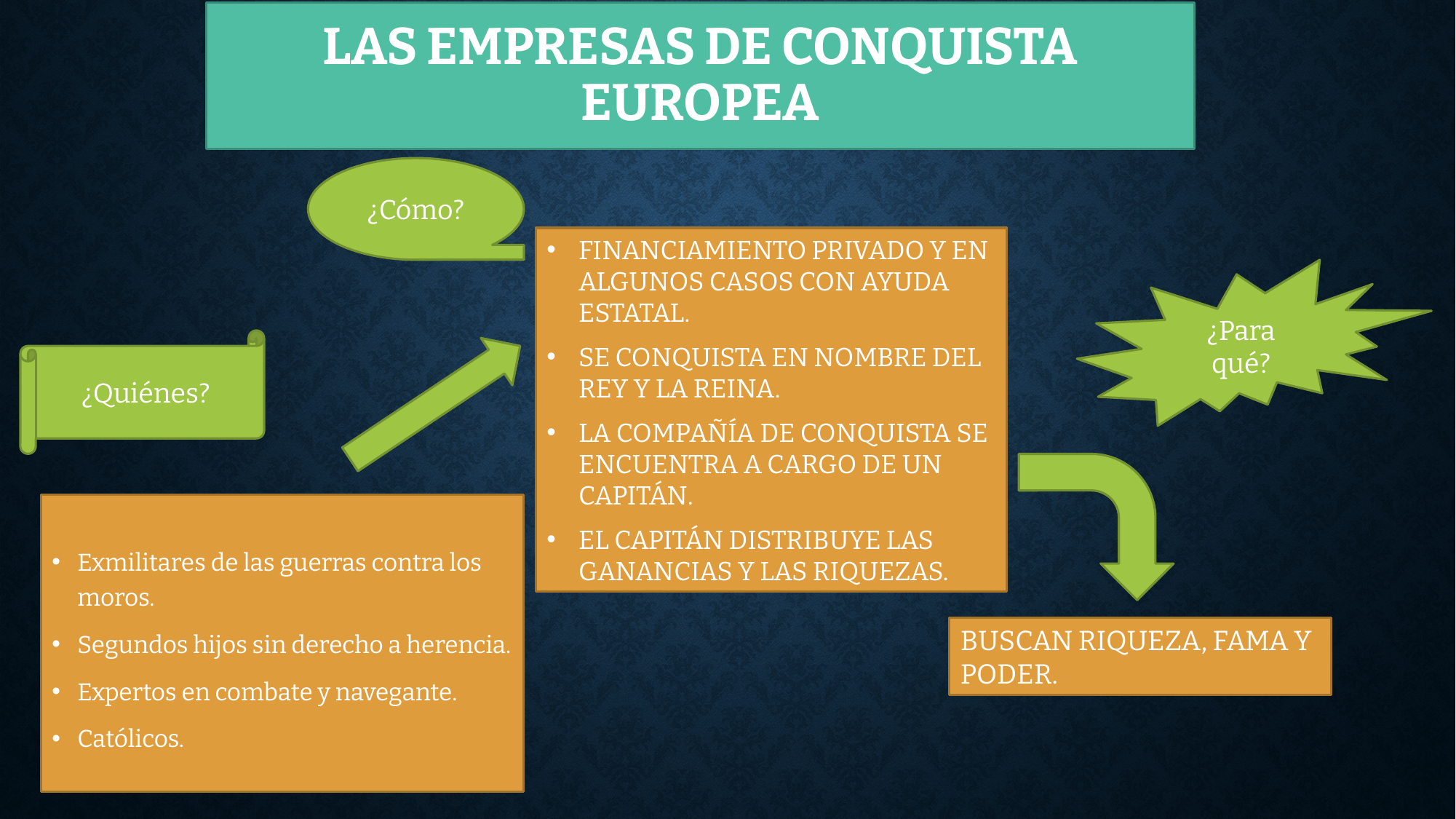

# Las empresas de conquista europea
¿Cómo?
Financiamiento privado y en algunos casos con ayuda estatal.
Se conquista en nombre del rey y la reina.
La compañía de conquista se encuentra a cargo de un capitán.
El capitán distribuye las ganancias y las riquezas.
¿Para qué?

¿Quiénes?

Exmilitares de las guerras contra los moros.
Segundos hijos sin derecho a herencia.
Expertos en combate y navegante.
Católicos.

Buscan riqueza, fama y poder.